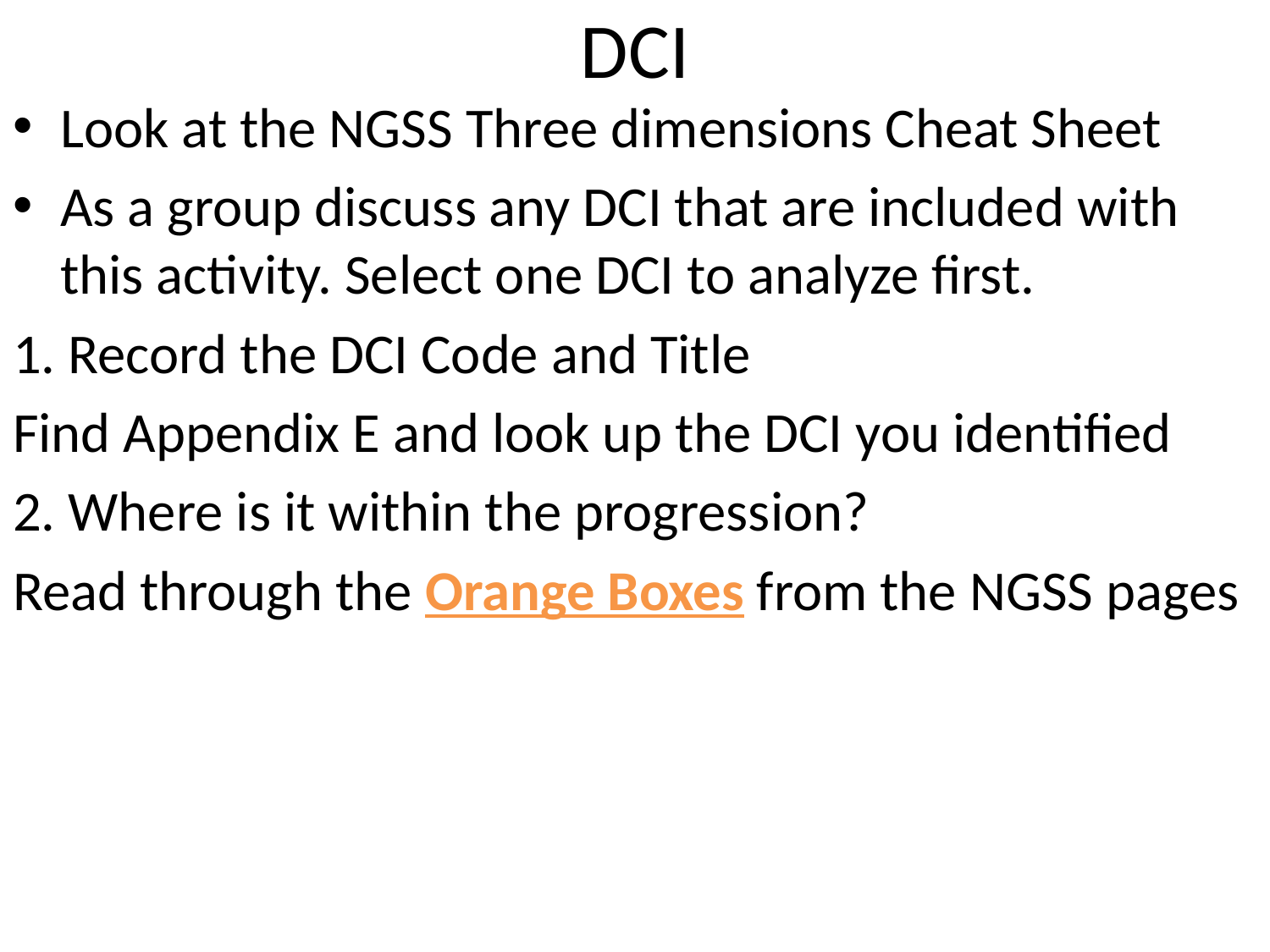

# DCI
Look at the NGSS Three dimensions Cheat Sheet
As a group discuss any DCI that are included with this activity. Select one DCI to analyze first.
1. Record the DCI Code and Title
Find Appendix E and look up the DCI you identified
2. Where is it within the progression?
Read through the Orange Boxes from the NGSS pages